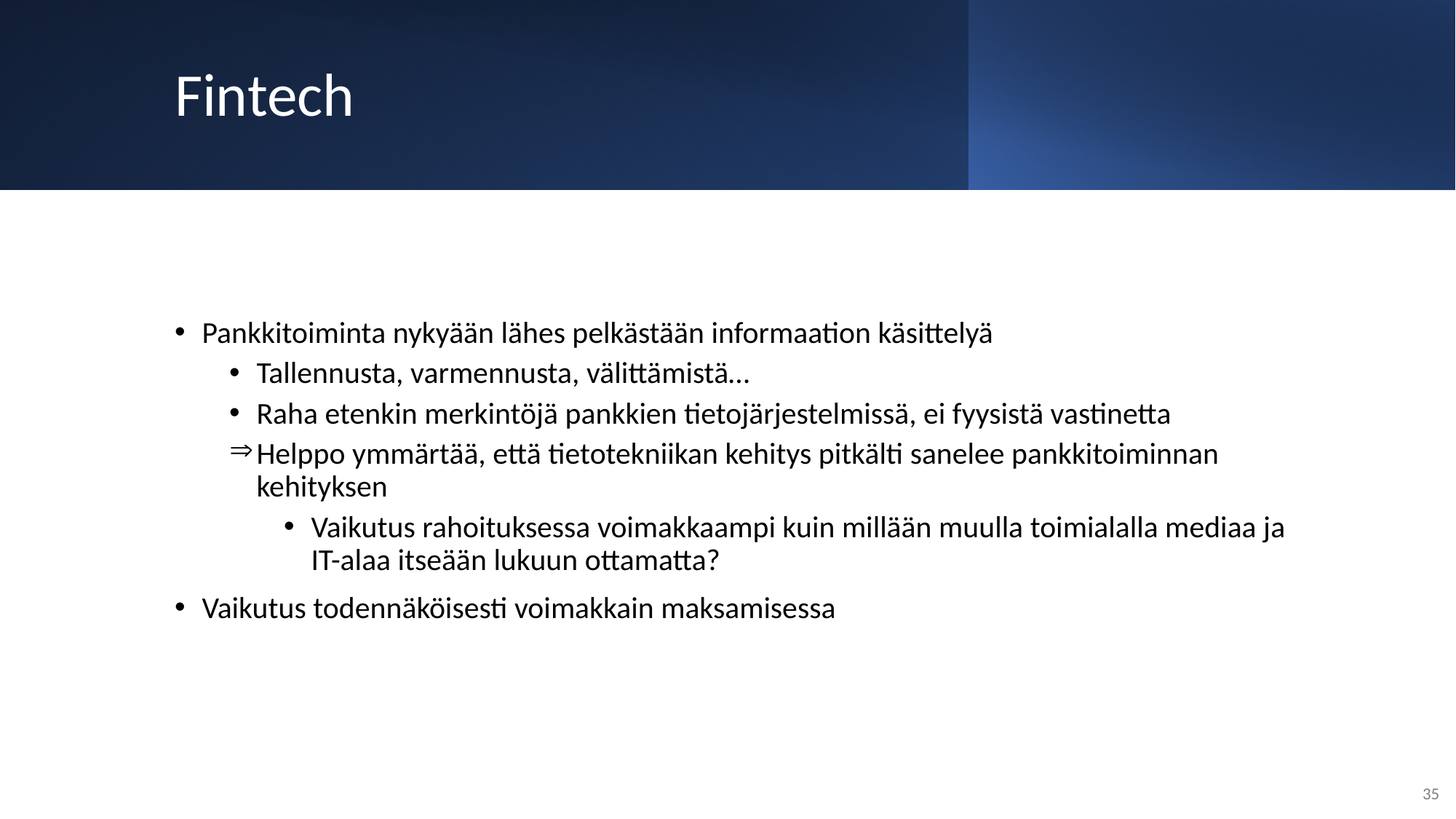

# Fintech
Pankkitoiminta nykyään lähes pelkästään informaation käsittelyä
Tallennusta, varmennusta, välittämistä…
Raha etenkin merkintöjä pankkien tietojärjestelmissä, ei fyysistä vastinetta
Helppo ymmärtää, että tietotekniikan kehitys pitkälti sanelee pankkitoiminnan kehityksen
Vaikutus rahoituksessa voimakkaampi kuin millään muulla toimialalla mediaa ja IT-alaa itseään lukuun ottamatta?
Vaikutus todennäköisesti voimakkain maksamisessa

35